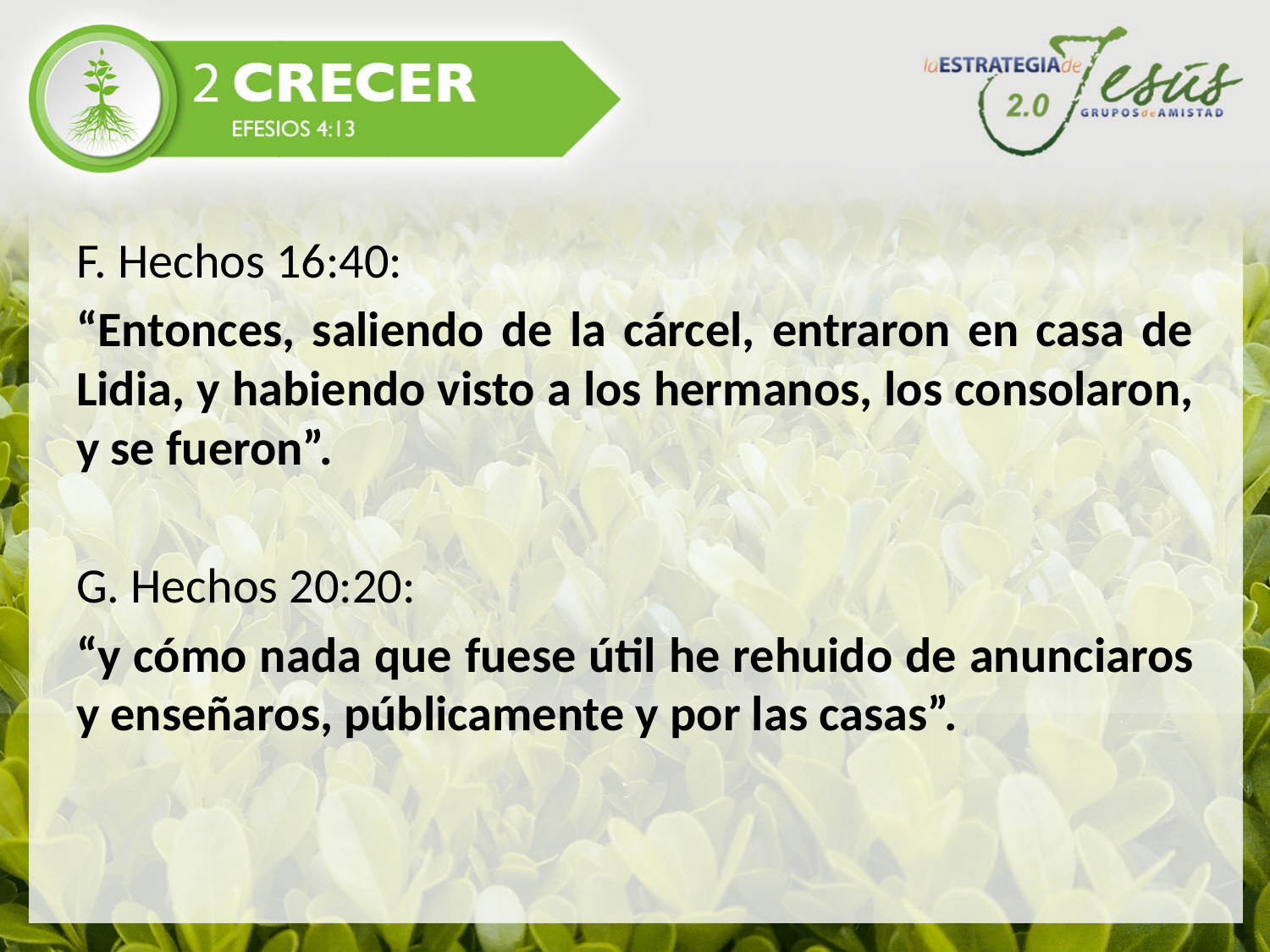

F. Hechos 16:40:
“Entonces, saliendo de la cárcel, entraron en casa de Lidia, y habiendo visto a los hermanos, los consolaron, y se fueron”.

G. Hechos 20:20:
“y cómo nada que fuese útil he rehuido de anunciaros y enseñaros, públicamente y por las casas”.